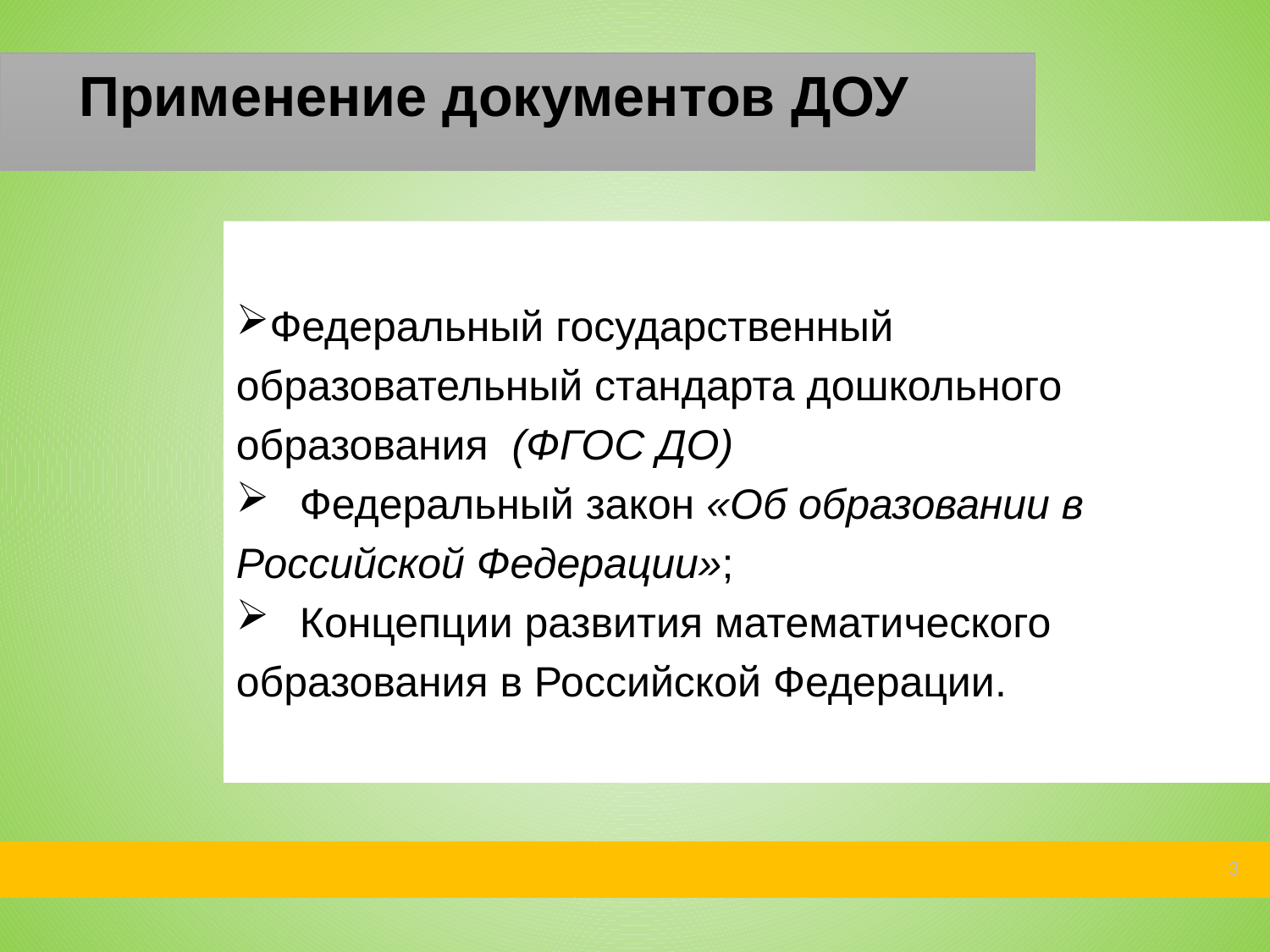

Применение документов ДОУ
Федеральный государственный
образовательный стандарта дошкольного
образования  (ФГОС ДО)
Федеральный закон «Об образовании в
Российской Федерации»;
Концепции развития математического
образования в Российской Федерации.
3